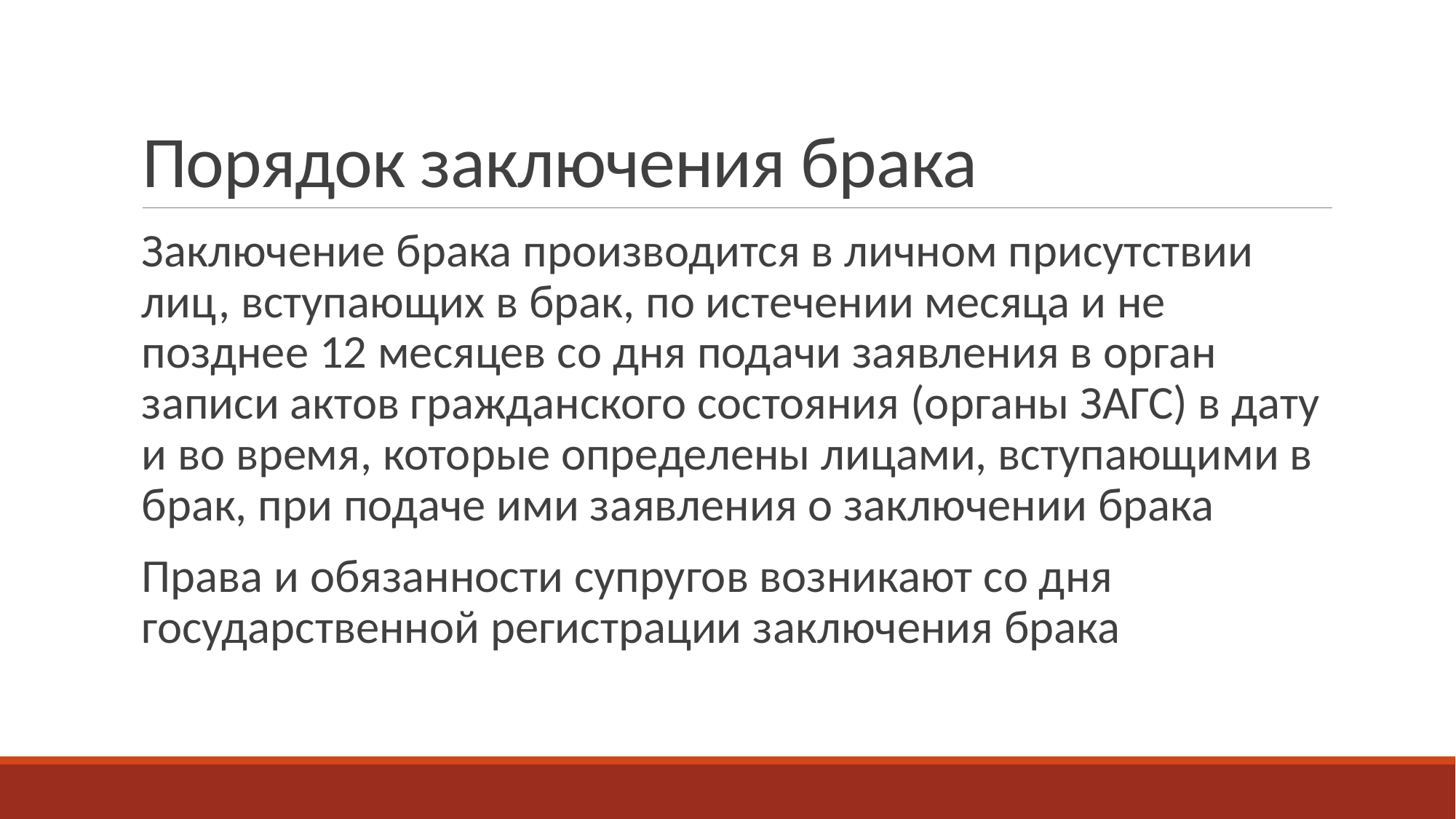

# Порядок заключения брака
Заключение брака производится в личном присутствии лиц, вступающих в брак, по истечении месяца и не позднее 12 месяцев со дня подачи заявления в орган записи актов гражданского состояния (органы ЗАГС) в дату и во время, которые определены лицами, вступающими в брак, при подаче ими заявления о заключении брака
Права и обязанности супругов возникают со дня государственной регистрации заключения брака